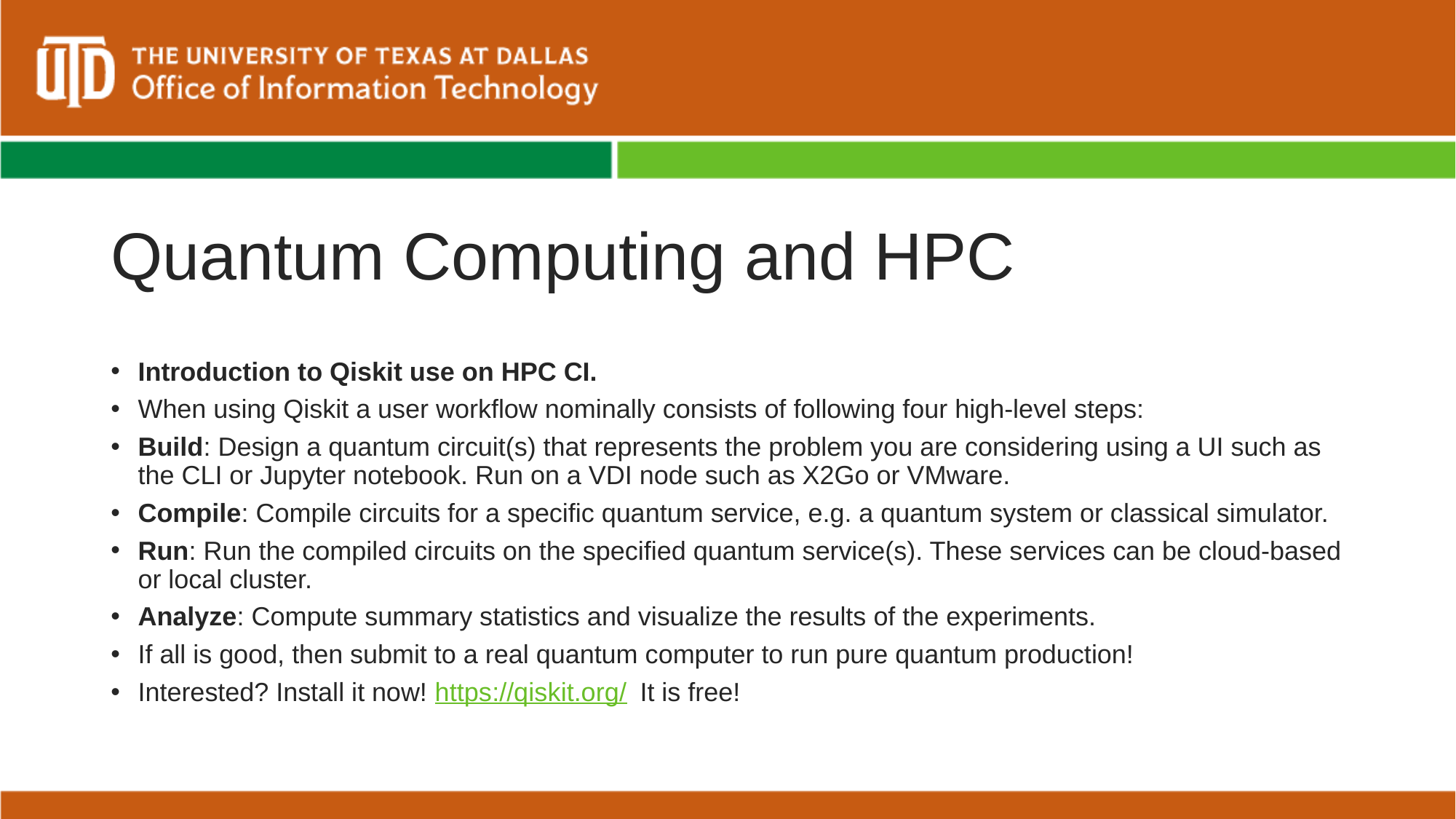

# Quantum Computing and HPC
Introduction to Qiskit use on HPC CI.
When using Qiskit a user workflow nominally consists of following four high-level steps:
Build: Design a quantum circuit(s) that represents the problem you are considering using a UI such as the CLI or Jupyter notebook. Run on a VDI node such as X2Go or VMware.
Compile: Compile circuits for a specific quantum service, e.g. a quantum system or classical simulator.
Run: Run the compiled circuits on the specified quantum service(s). These services can be cloud-based or local cluster.
Analyze: Compute summary statistics and visualize the results of the experiments.
If all is good, then submit to a real quantum computer to run pure quantum production!
Interested? Install it now! https://qiskit.org/  It is free!